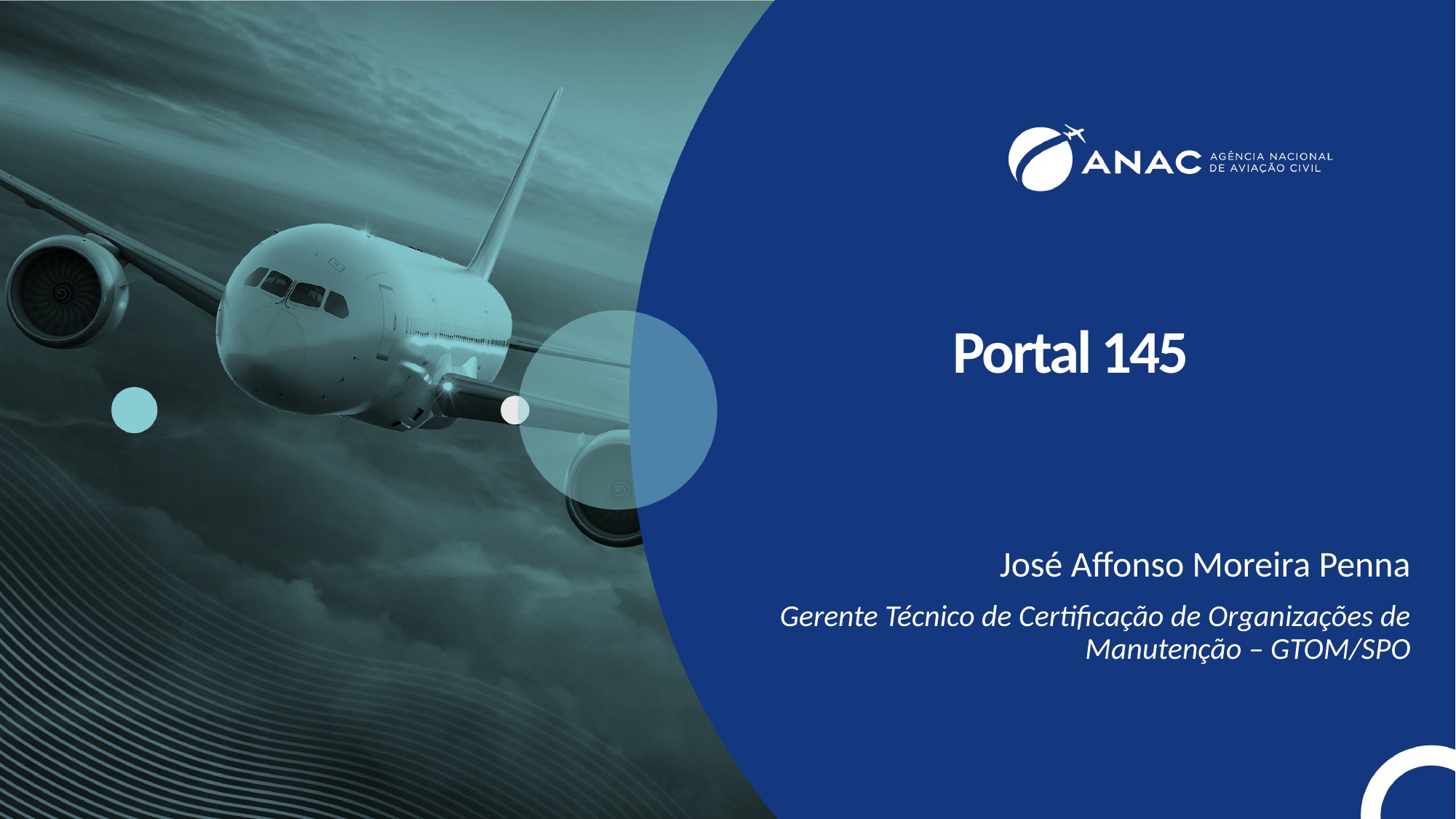

# Portal 145
José Affonso Moreira Penna
Gerente Técnico de Certificação de Organizações de Manutenção – GTOM/SPO